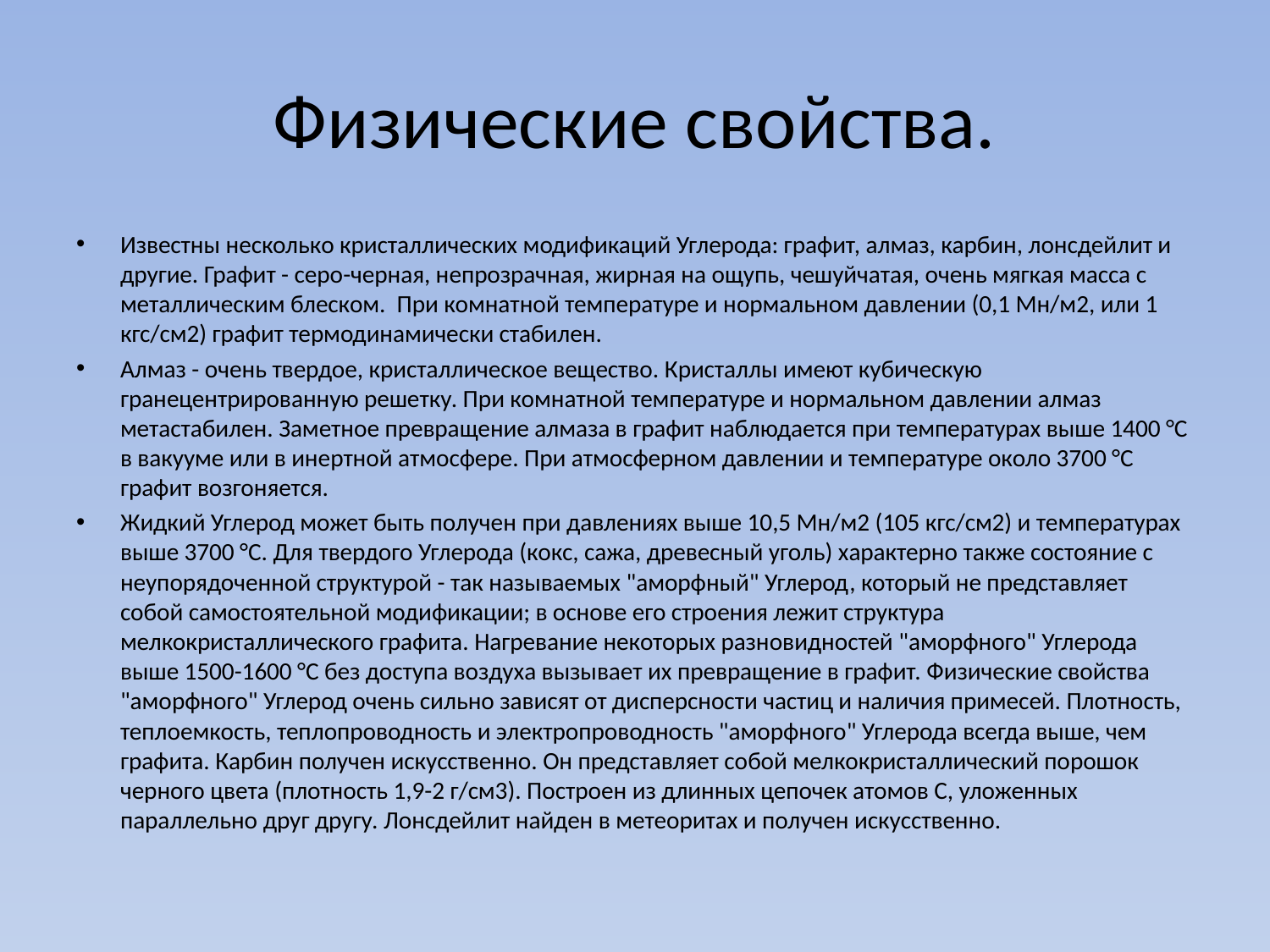

# Физические свойства.
Известны несколько кристаллических модификаций Углерода: графит, алмаз, карбин, лонсдейлит и другие. Графит - серо-черная, непрозрачная, жирная на ощупь, чешуйчатая, очень мягкая масса с металлическим блеском.  При комнатной температуре и нормальном давлении (0,1 Мн/м2, или 1 кгс/см2) графит термодинамически стабилен.
Алмаз - очень твердое, кристаллическое вещество. Кристаллы имеют кубическую гранецентрированную решетку. При комнатной температуре и нормальном давлении алмаз метастабилен. Заметное превращение алмаза в графит наблюдается при температурах выше 1400 °С в вакууме или в инертной атмосфере. При атмосферном давлении и температуре около 3700 °С графит возгоняется.
Жидкий Углерод может быть получен при давлениях выше 10,5 Мн/м2 (105 кгс/см2) и температурах выше 3700 °С. Для твердого Углерода (кокс, сажа, древесный уголь) характерно также состояние с неупорядоченной структурой - так называемых "аморфный" Углерод, который не представляет собой самостоятельной модификации; в основе его строения лежит структура мелкокристаллического графита. Нагревание некоторых разновидностей "аморфного" Углерода выше 1500-1600 °С без доступа воздуха вызывает их превращение в графит. Физические свойства "аморфного" Углерод очень сильно зависят от дисперсности частиц и наличия примесей. Плотность, теплоемкость, теплопроводность и электропроводность "аморфного" Углерода всегда выше, чем графита. Карбин получен искусственно. Он представляет собой мелкокристаллический порошок черного цвета (плотность 1,9-2 г/см3). Построен из длинных цепочек атомов С, уложенных параллельно друг другу. Лонсдейлит найден в метеоритах и получен искусственно.